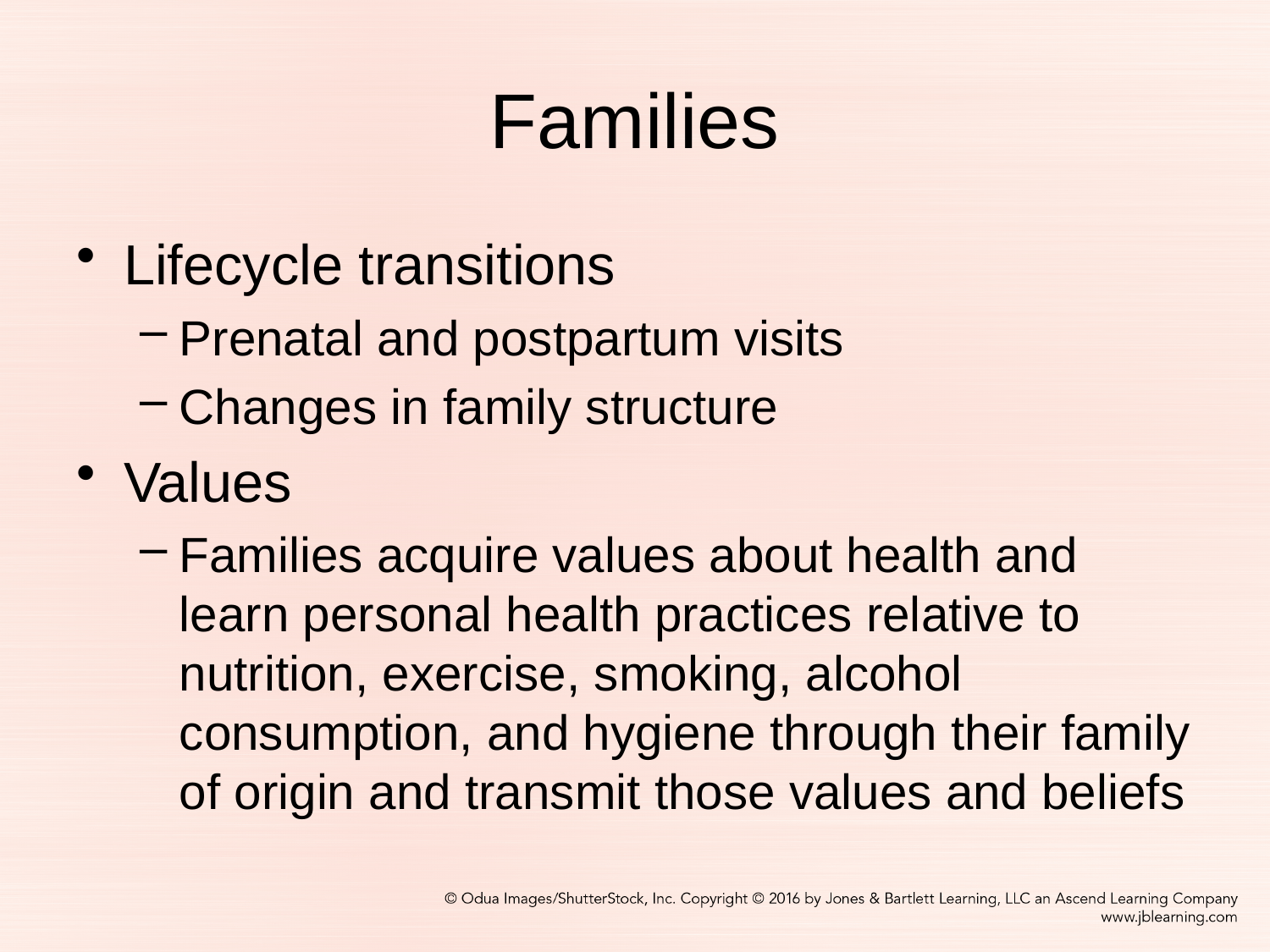

# Families
Lifecycle transitions
Prenatal and postpartum visits
Changes in family structure
Values
Families acquire values about health and learn personal health practices relative to nutrition, exercise, smoking, alcohol consumption, and hygiene through their family of origin and transmit those values and beliefs